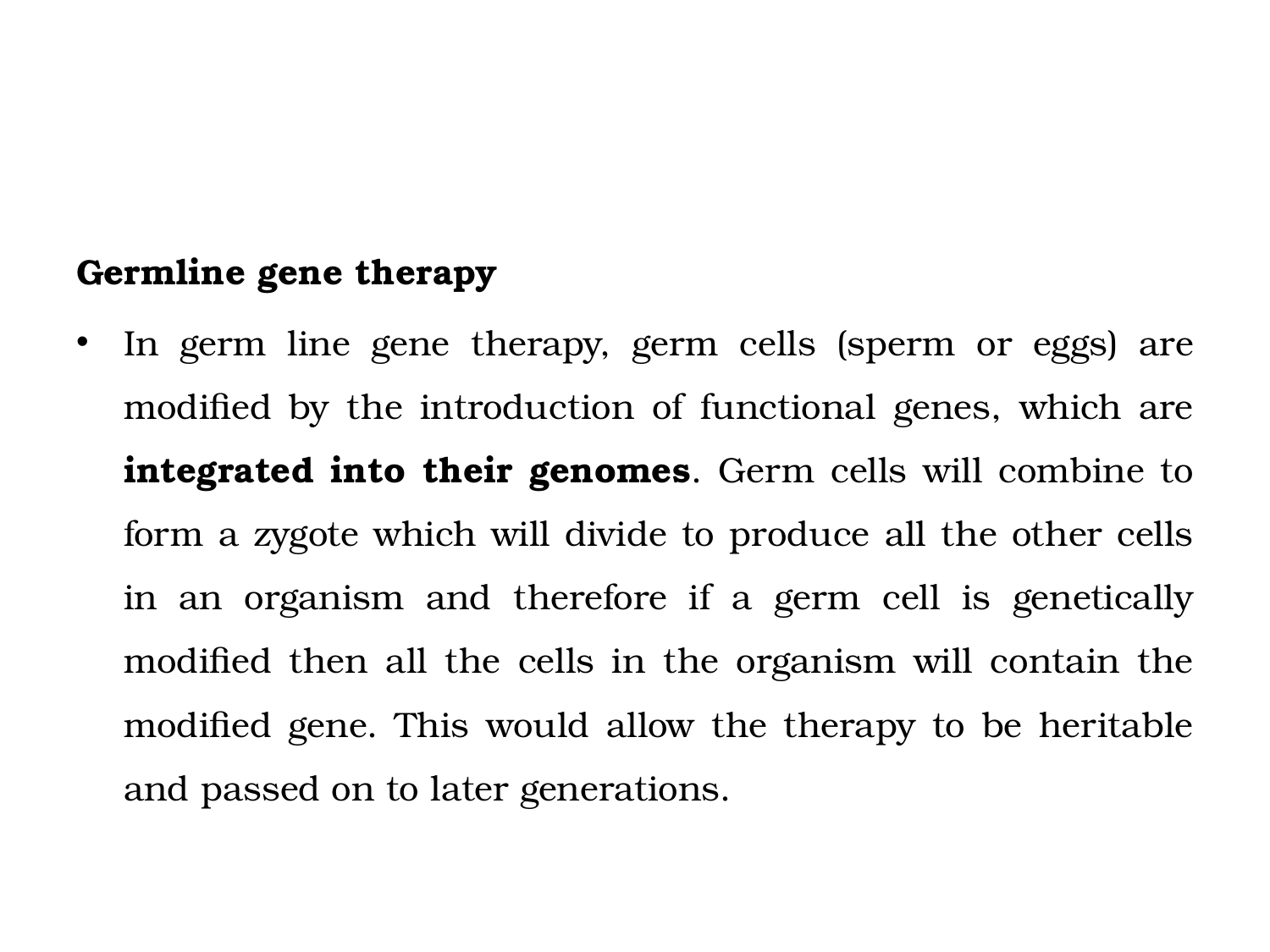

#
Germline gene therapy
In germ line gene therapy, germ cells (sperm or eggs) are modified by the introduction of functional genes, which are integrated into their genomes. Germ cells will combine to form a zygote which will divide to produce all the other cells in an organism and therefore if a germ cell is genetically modified then all the cells in the organism will contain the modified gene. This would allow the therapy to be heritable and passed on to later generations.